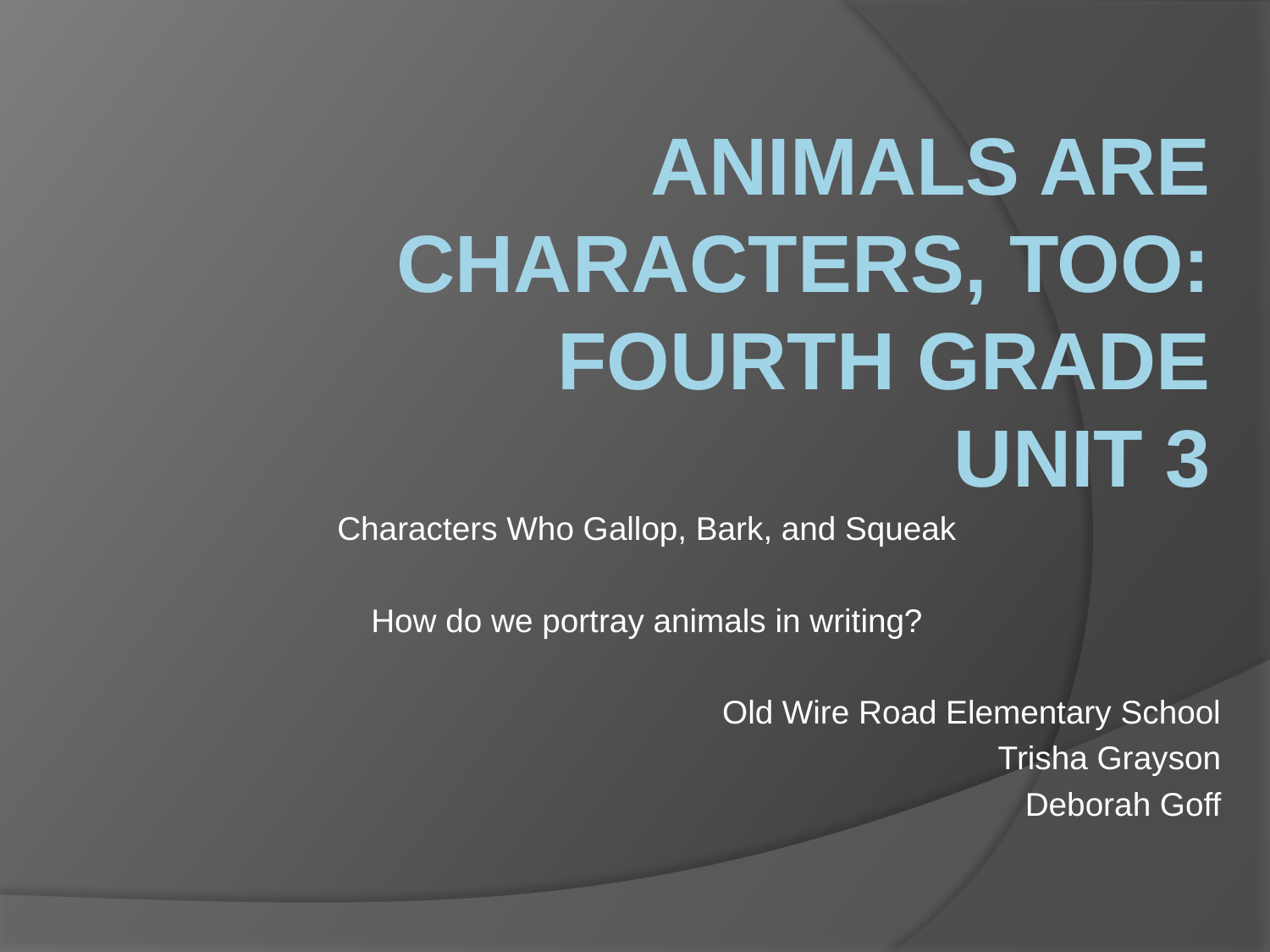

# Animals are Characters, too: Fourth Grade Unit 3
Characters Who Gallop, Bark, and Squeak

How do we portray animals in writing?

Old Wire Road Elementary School
Trisha Grayson
Deborah Goff